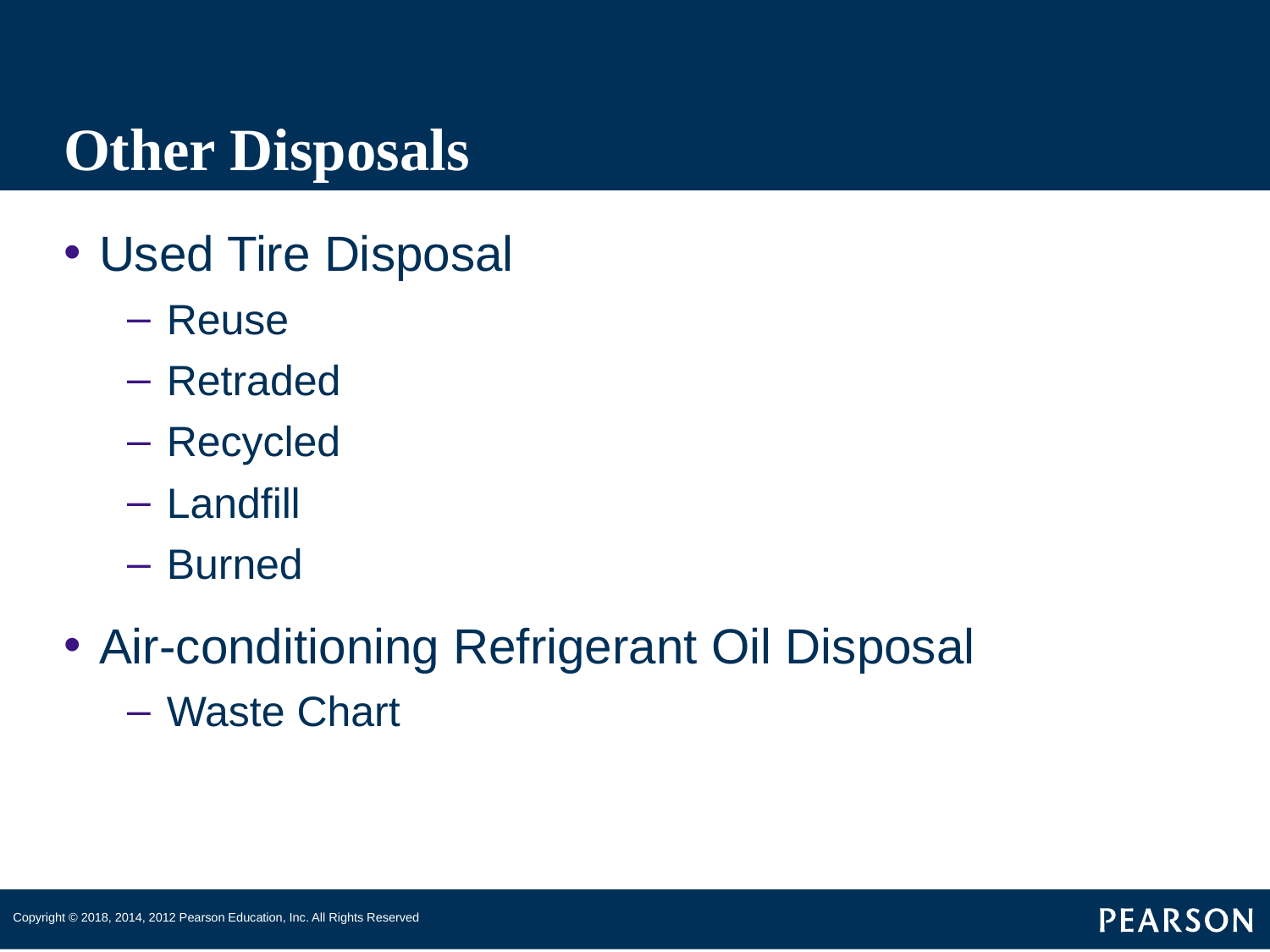

# Other Disposals
Used Tire Disposal
Reuse
Retraded
Recycled
Landfill
Burned
Air-conditioning Refrigerant Oil Disposal
Waste Chart